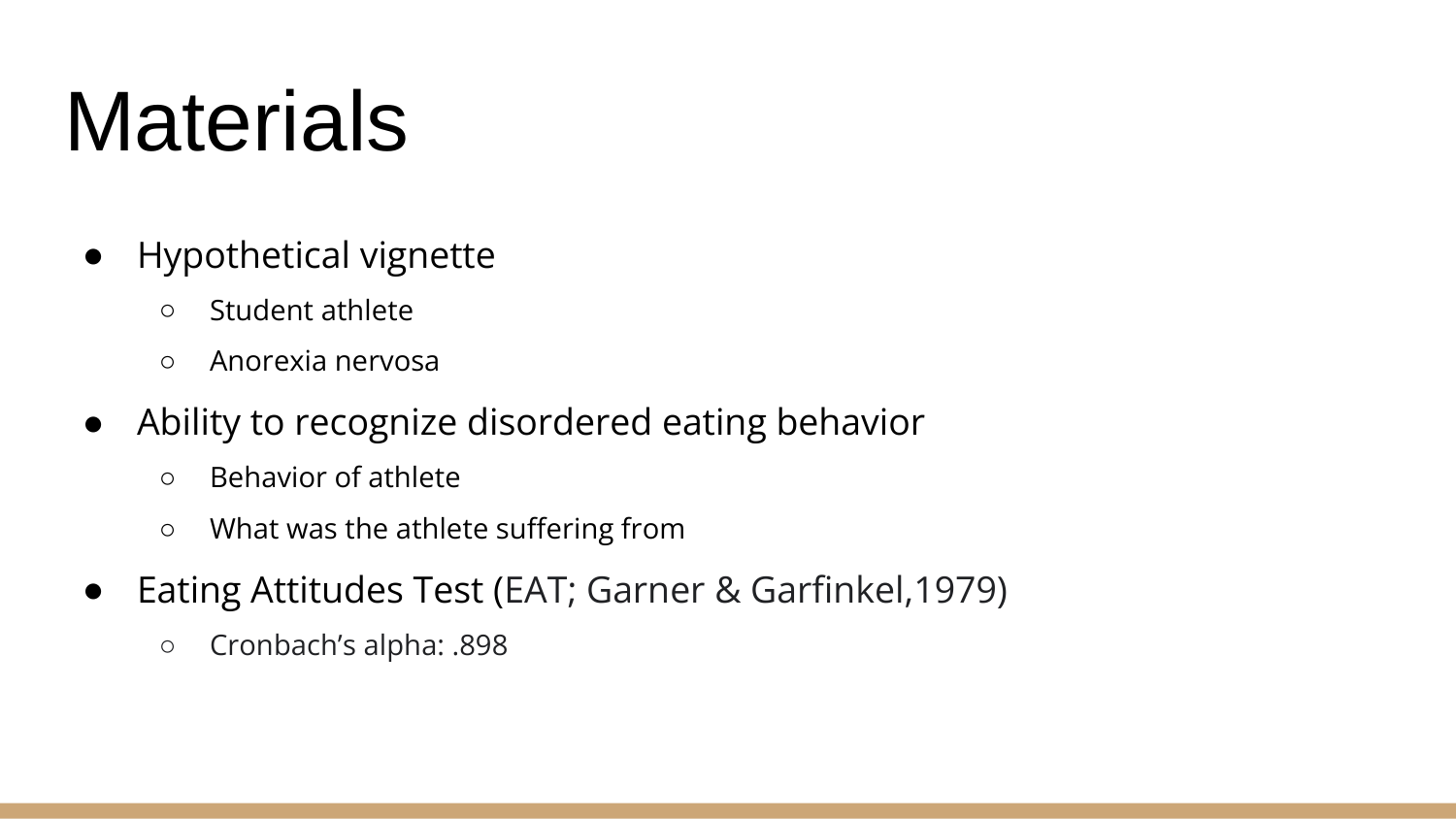

# Materials
Hypothetical vignette
Student athlete
Anorexia nervosa
Ability to recognize disordered eating behavior
Behavior of athlete
What was the athlete suffering from
Eating Attitudes Test (EAT; Garner & Garfinkel,1979)
Cronbach’s alpha: .898